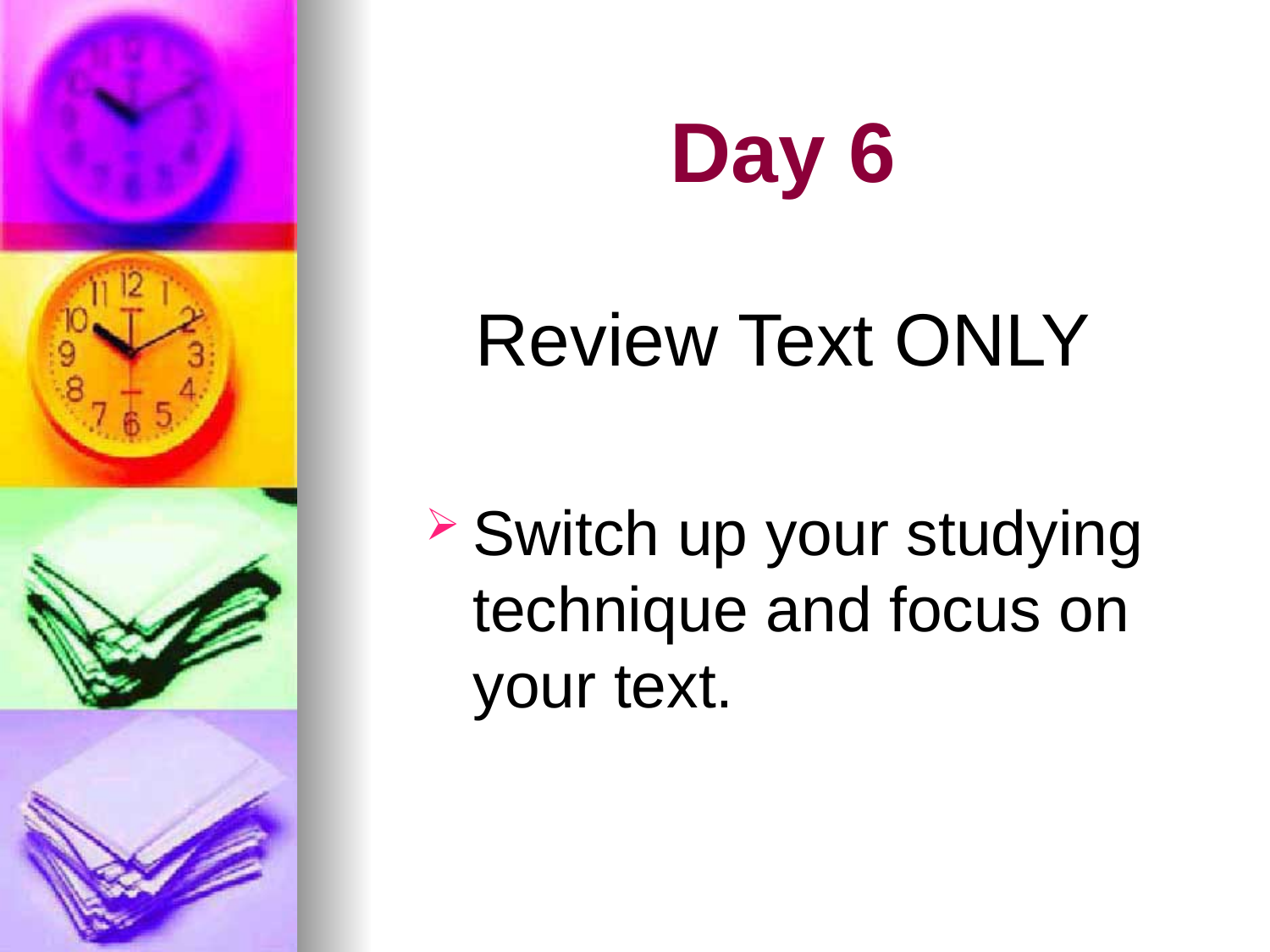

# Day 6
Review Text ONLY

Switch up your studying technique and focus on your text.